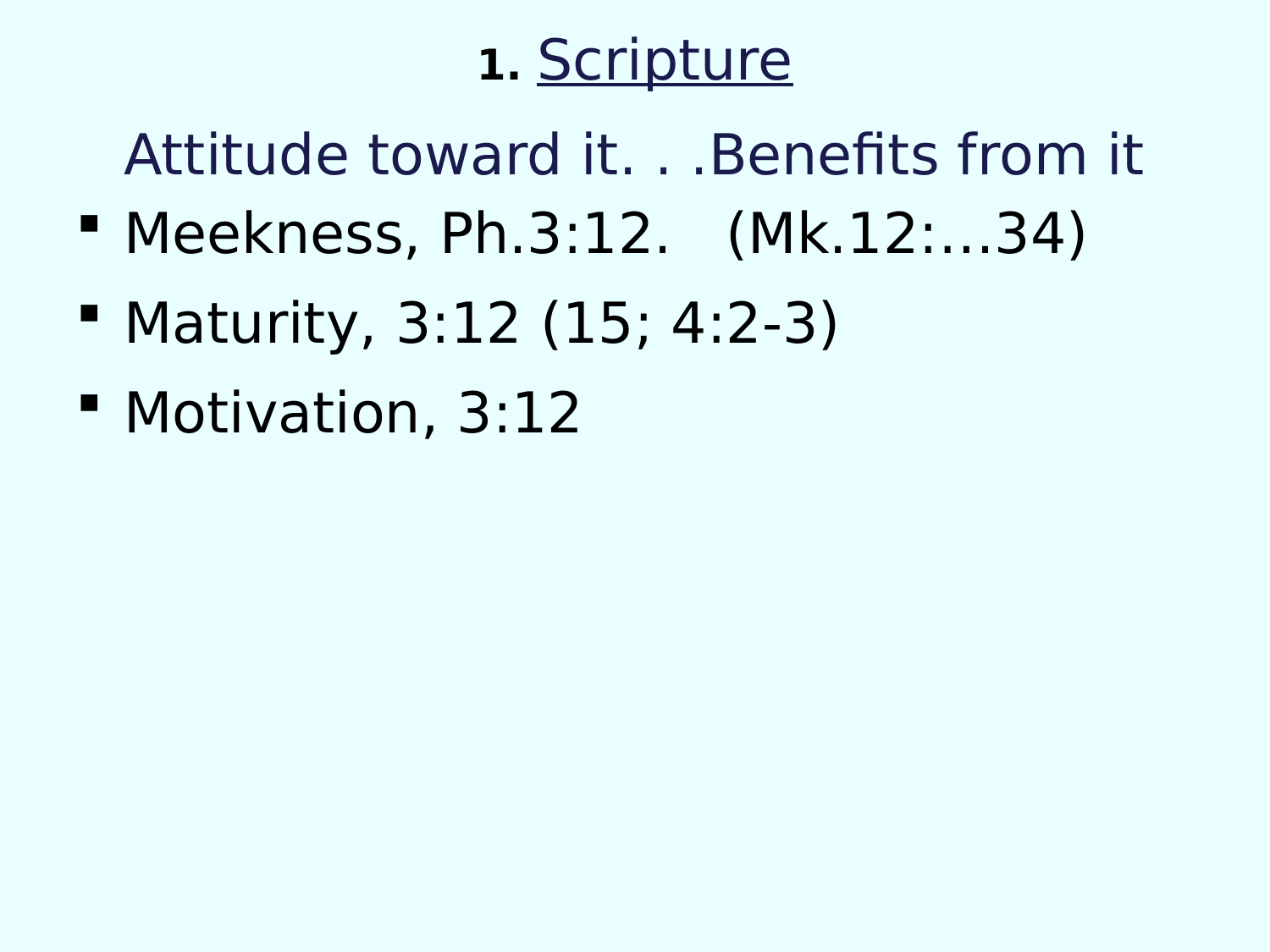

1. Scripture
Attitude toward it. . .Benefits from it
Meekness, Ph.3:12.   (Mk.12:…34)
Maturity, 3:12 (15; 4:2-3)
Motivation, 3:12
#